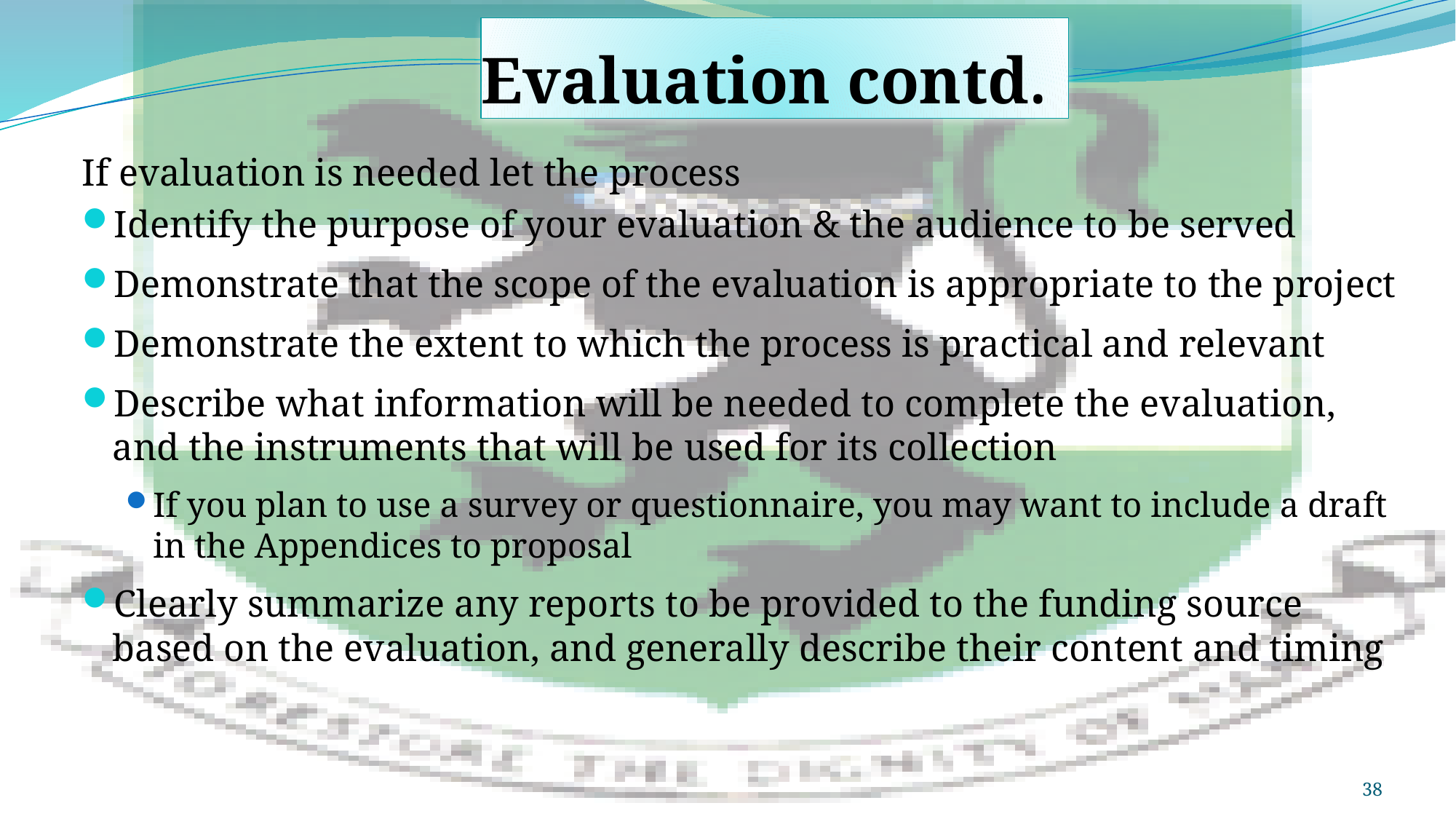

# Evaluation contd.
If evaluation is needed let the process
Identify the purpose of your evaluation & the audience to be served
Demonstrate that the scope of the evaluation is appropriate to the project
Demonstrate the extent to which the process is practical and relevant
Describe what information will be needed to complete the evaluation, and the instruments that will be used for its collection
If you plan to use a survey or questionnaire, you may want to include a draft in the Appendices to proposal
Clearly summarize any reports to be provided to the funding source based on the evaluation, and generally describe their content and timing
38